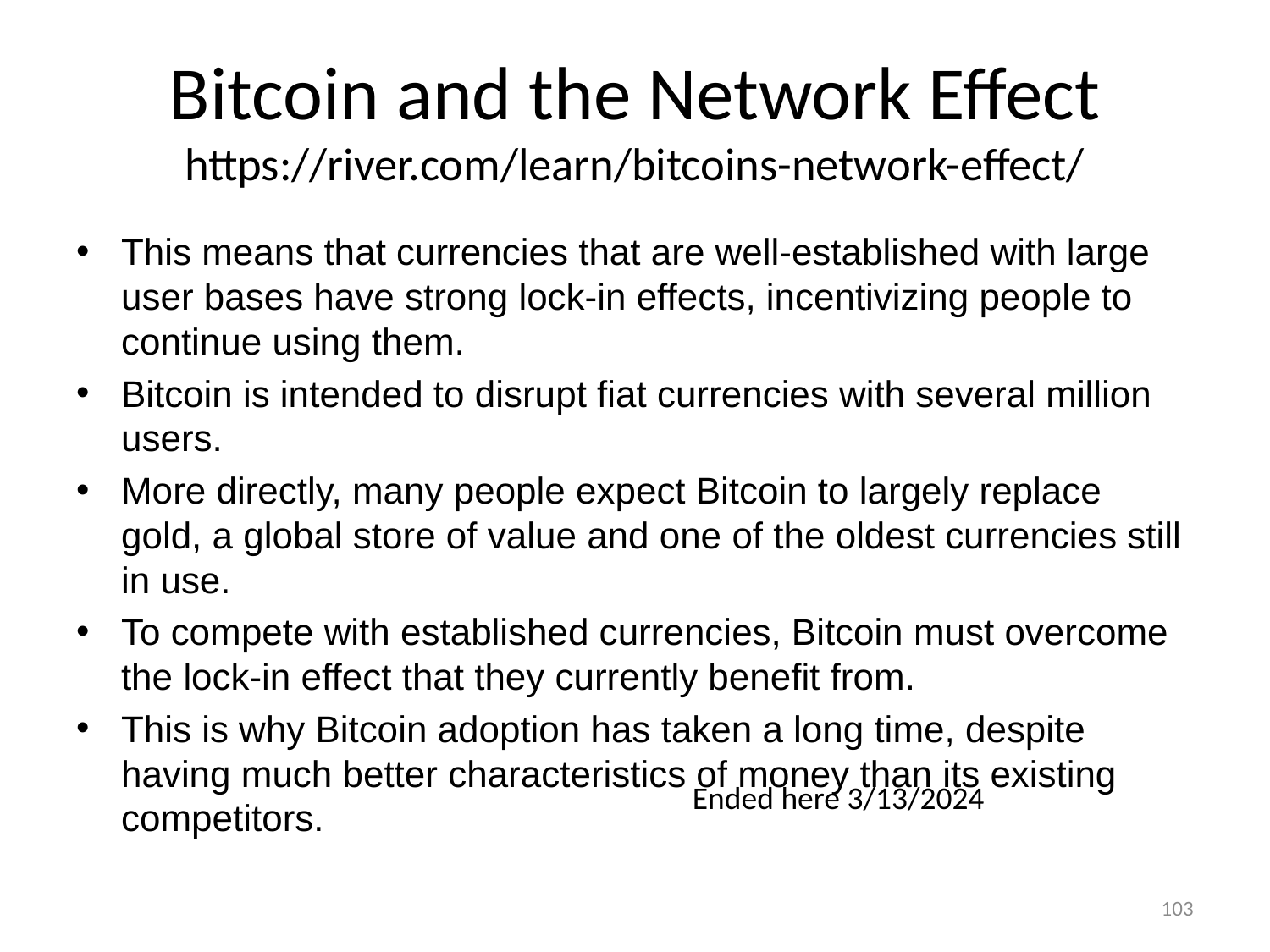

# Bitcoin and the Network Effect https://river.com/learn/bitcoins-network-effect/
This means that currencies that are well-established with large user bases have strong lock-in effects, incentivizing people to continue using them.
Bitcoin is intended to disrupt fiat currencies with several million users.
More directly, many people expect Bitcoin to largely replace gold, a global store of value and one of the oldest currencies still in use.
To compete with established currencies, Bitcoin must overcome the lock-in effect that they currently benefit from.
This is why Bitcoin adoption has taken a long time, despite having much better characteristics of money than its existing competitors.

Ended here 3/13/2024
103